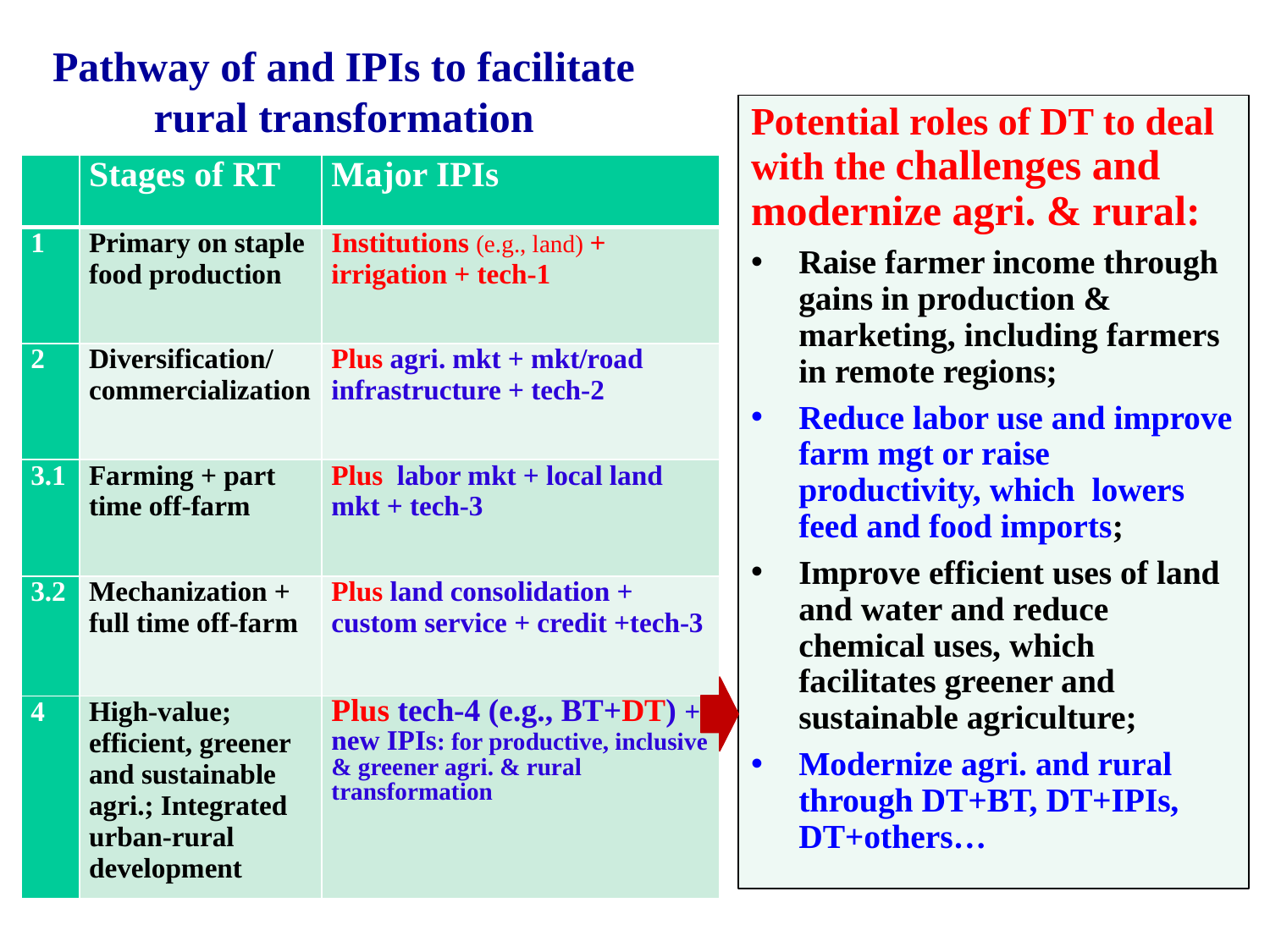

Pathway of and IPIs to facilitate rural transformation
Potential roles of DT to deal with the challenges and modernize agri. & rural:
Raise farmer income through gains in production & marketing, including farmers in remote regions;
Reduce labor use and improve farm mgt or raise productivity, which  lowers feed and food imports;
Improve efficient uses of land and water and reduce chemical uses, which facilitates greener and sustainable agriculture;
Modernize agri. and rural through DT+BT, DT+IPIs, DT+others…
|  | Stages of RT | Major IPIs |
| --- | --- | --- |
| 1 | Primary on staple food production | Institutions (e.g., land) + irrigation + tech-1 |
| 2 | Diversification/commercialization | Plus agri. mkt + mkt/road infrastructure + tech-2 |
| 3.1 | Farming + part time off-farm | Plus labor mkt + local land mkt + tech-3 |
| 3.2 | Mechanization + full time off-farm | Plus land consolidation + custom service + credit +tech-3 |
| 4 | High-value; efficient, greener and sustainable agri.; Integrated urban-rural development | Plus tech-4 (e.g., BT+DT) + new IPIs: for productive, inclusive & greener agri. & rural transformation |